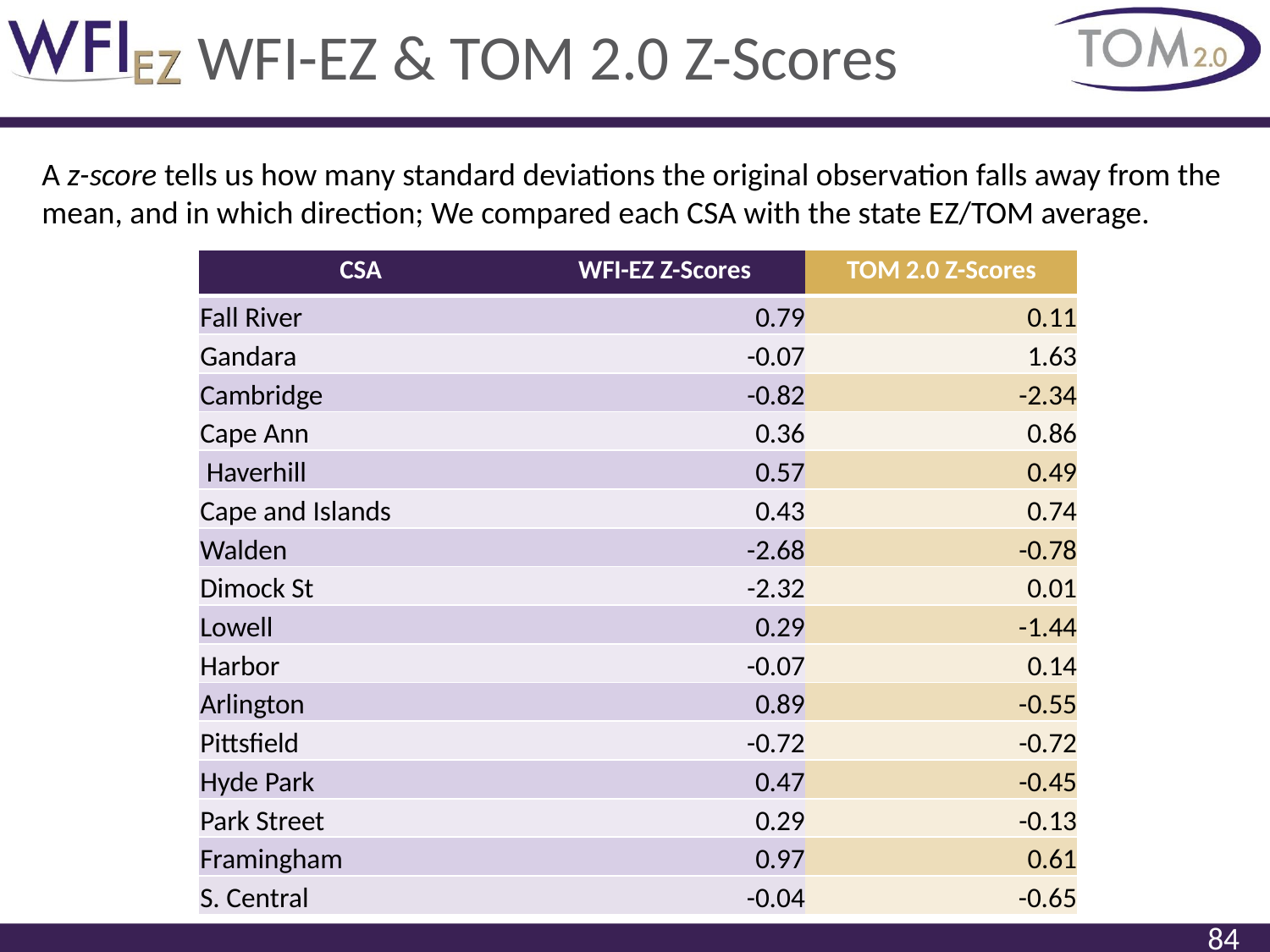

# WFI-EZ & TOM 2.0 Z-Scores

A z-score tells us how many standard deviations the original observation falls away from the mean, and in which direction; We compared each CSA with the state EZ/TOM average.
| CSA | WFI-EZ Z-Scores | TOM 2.0 Z-Scores |
| --- | --- | --- |
| Fall River | 0.79 | 0.11 |
| Gandara | -0.07 | 1.63 |
| Cambridge | -0.82 | -2.34 |
| Cape Ann | 0.36 | 0.86 |
| Haverhill | 0.57 | 0.49 |
| Cape and Islands | 0.43 | 0.74 |
| Walden | -2.68 | -0.78 |
| Dimock St | -2.32 | 0.01 |
| Lowell | 0.29 | -1.44 |
| Harbor | -0.07 | 0.14 |
| Arlington | 0.89 | -0.55 |
| Pittsfield | -0.72 | -0.72 |
| Hyde Park | 0.47 | -0.45 |
| Park Street | 0.29 | -0.13 |
| Framingham | 0.97 | 0.61 |
| S. Central | -0.04 | -0.65 |

84